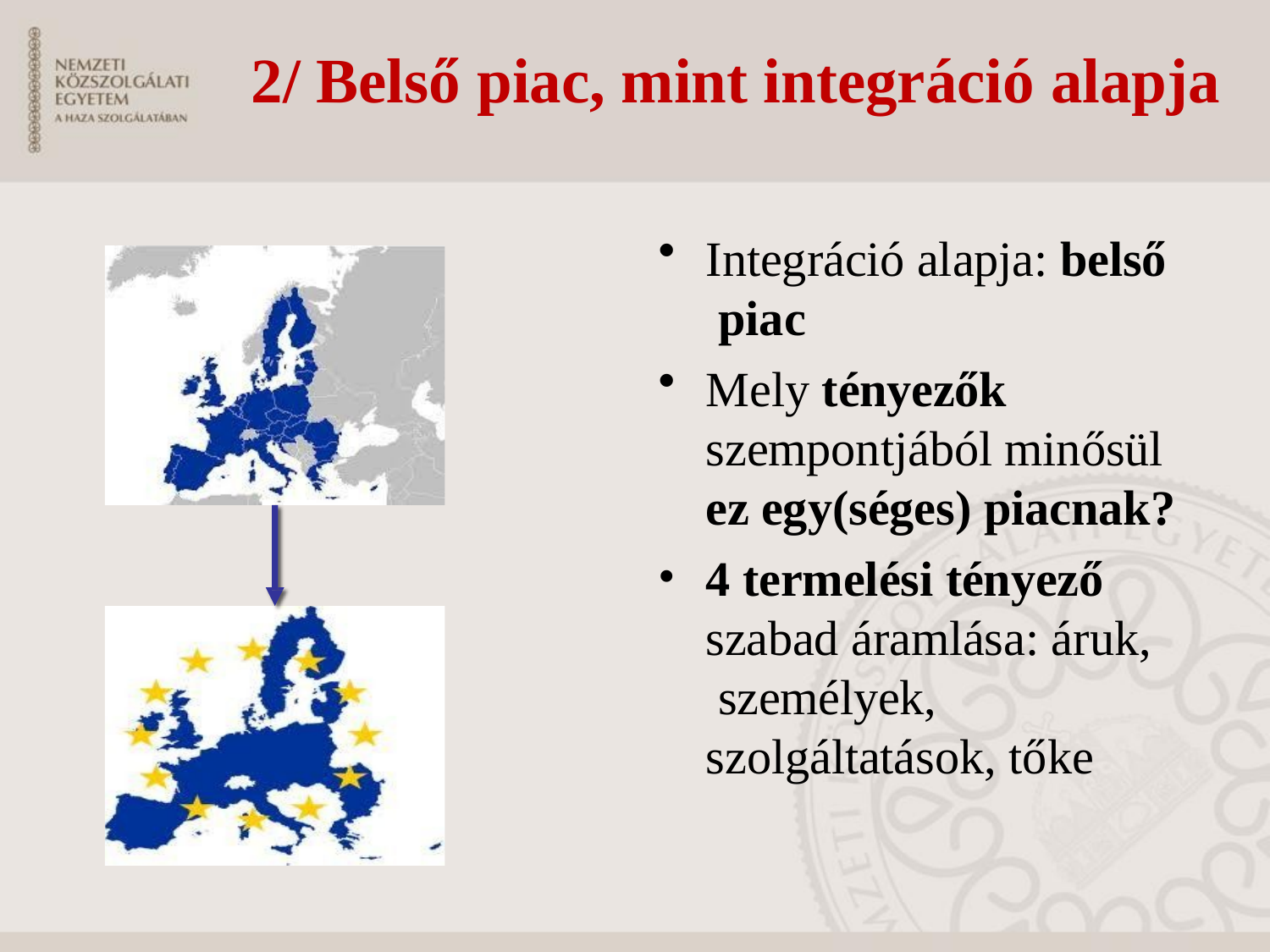

# 2/ Belső piac, mint integráció alapja
Integráció alapja: belső  piac
Mely tényezők  szempontjából minősül  ez egy(séges) piacnak?
4 termelési tényező  szabad áramlása: áruk,  személyek,
szolgáltatások, tőke